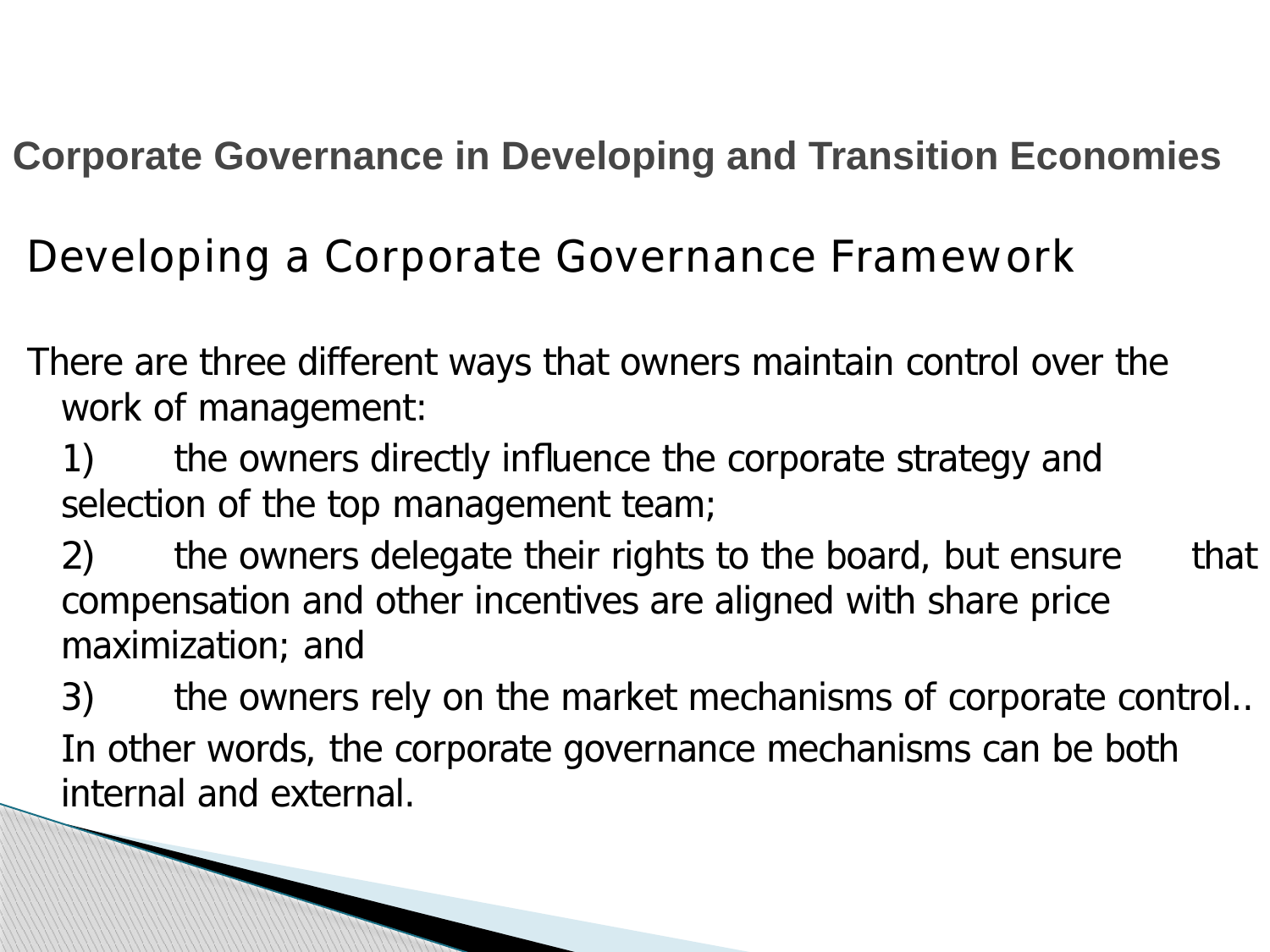

# Corporate Governance in Developing and Transition Economies
Developing a Corporate Governance Framework
There are three different ways that owners maintain control over the work of management:
	1) 	the owners directly influence the corporate strategy and selection of the top management team;
	2) 	the owners delegate their rights to the board, but ensure 	that compensation and other incentives are aligned with share price maximization; and
	3) 	the owners rely on the market mechanisms of corporate control..
	In other words, the corporate governance mechanisms can be both internal and external.